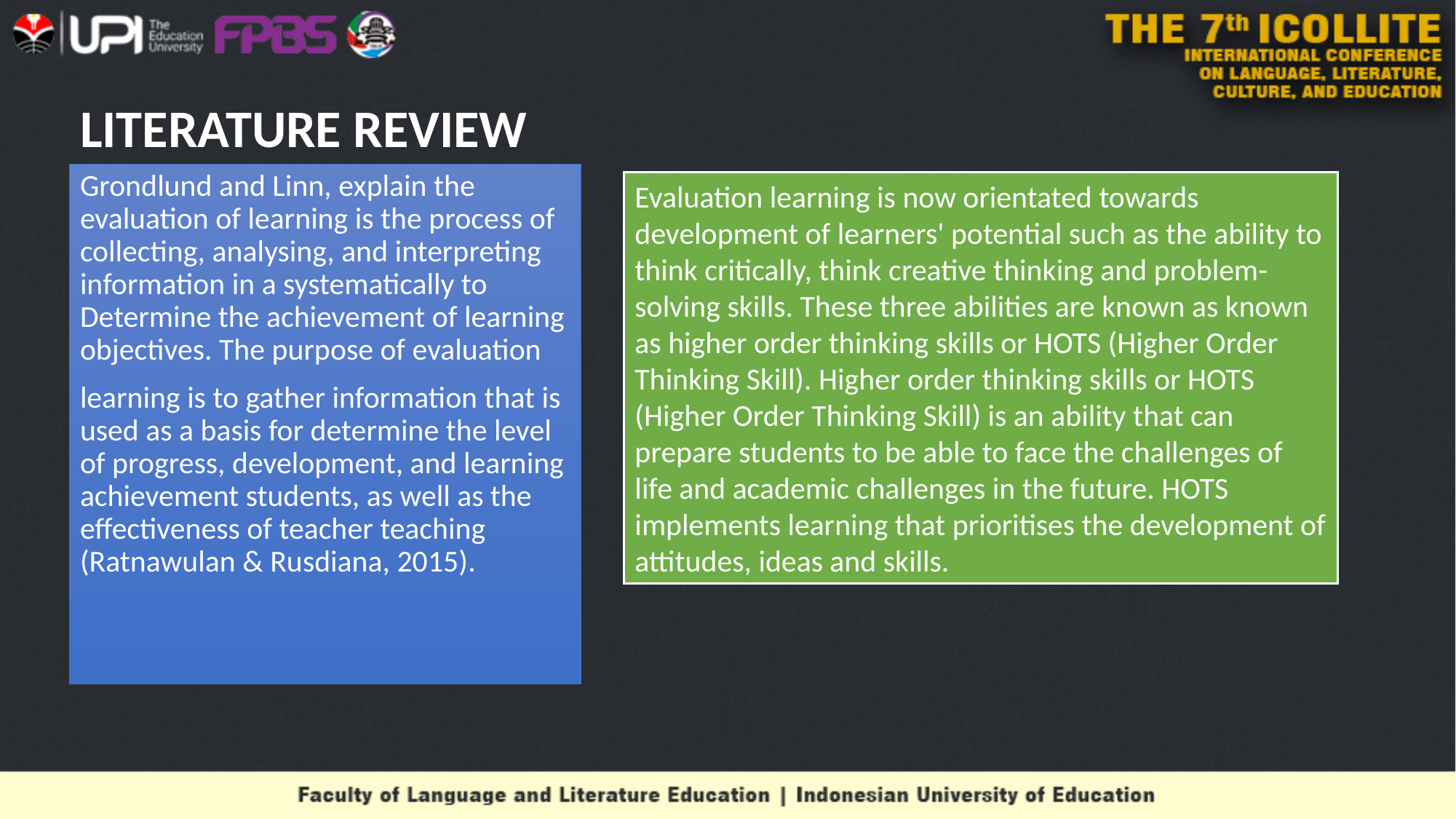

# LITERATURE REVIEW
Grondlund and Linn, explain the evaluation of learning is the process of collecting, analysing, and interpreting information in a systematically to  Determine the achievement of learning objectives. The purpose of evaluation
learning is to gather information that is used as a basis for determine the level of progress, development, and learning achievement students, as well as the effectiveness of teacher teaching (Ratnawulan & Rusdiana, 2015).
Evaluation learning is now orientated towards development of learners' potential such as the ability to think critically, think creative thinking and problem-solving skills. These three abilities are known as known as higher order thinking skills or HOTS (Higher Order Thinking Skill). Higher order thinking skills or HOTS (Higher Order Thinking Skill) is an ability that can prepare students to be able to face the challenges of life and academic challenges in the future. HOTS implements learning that prioritises the development of attitudes, ideas and skills.